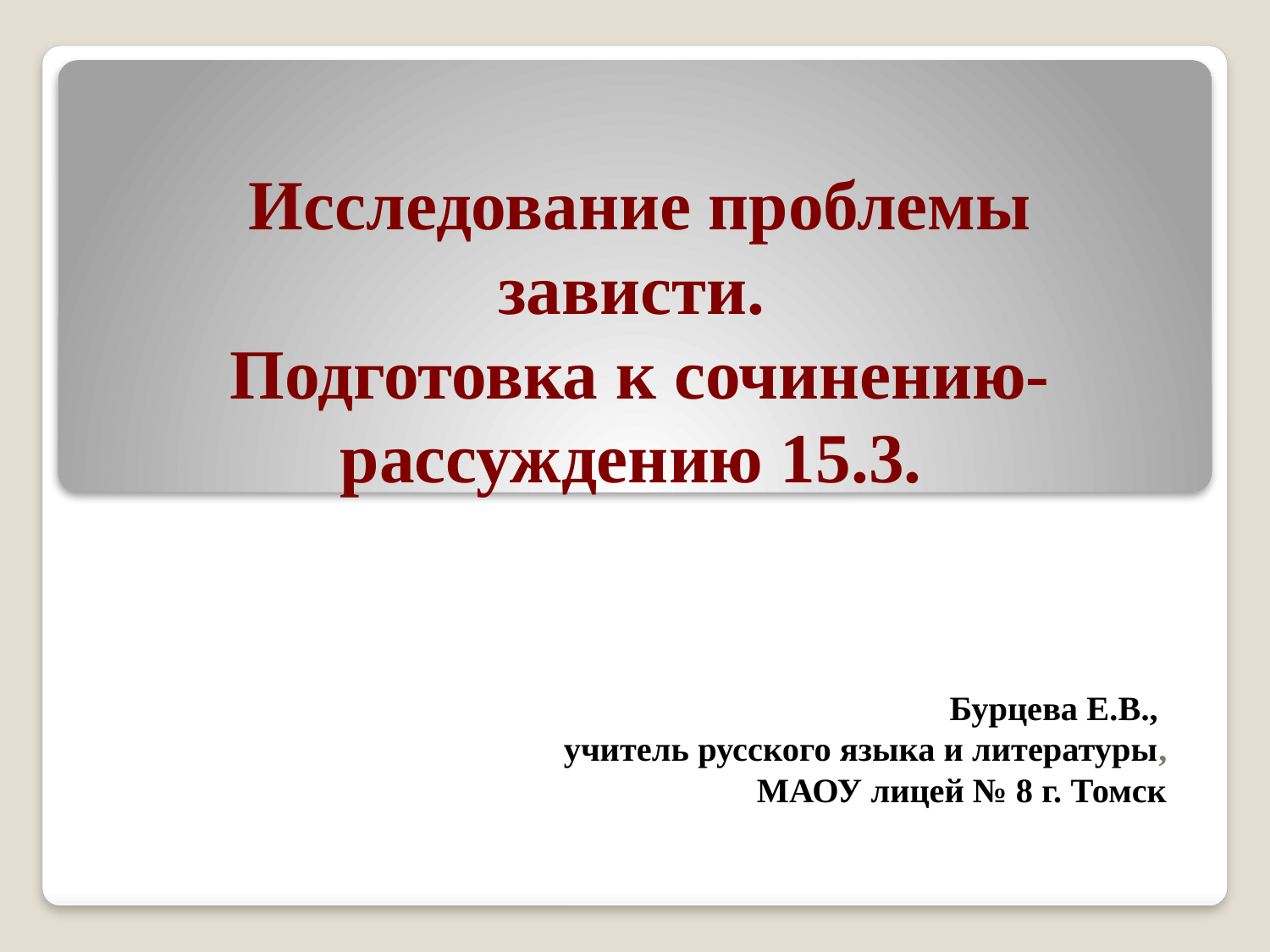

# Исследование проблемы зависти. Подготовка к сочинению-рассуждению 15.3.
Бурцева Е.В.,
учитель русского языка и литературы,
 МАОУ лицей № 8 г. Томск